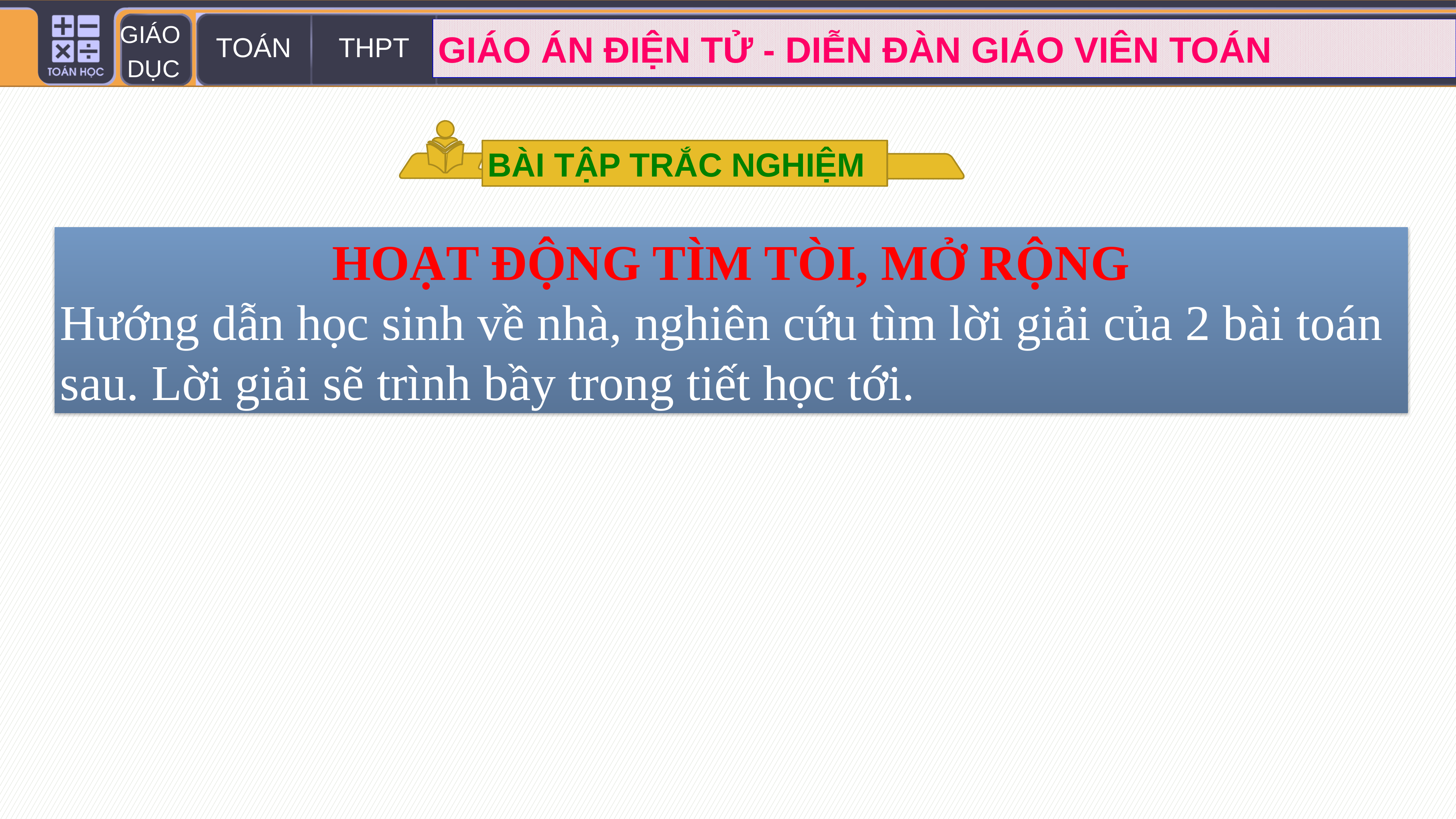

BÀI TẬP TRẮC NGHIỆM

HOẠT ĐỘNG TÌM TÒI, MỞ RỘNG
Hướng dẫn học sinh về nhà, nghiên cứu tìm lời giải của 2 bài toán sau. Lời giải sẽ trình bầy trong tiết học tới.